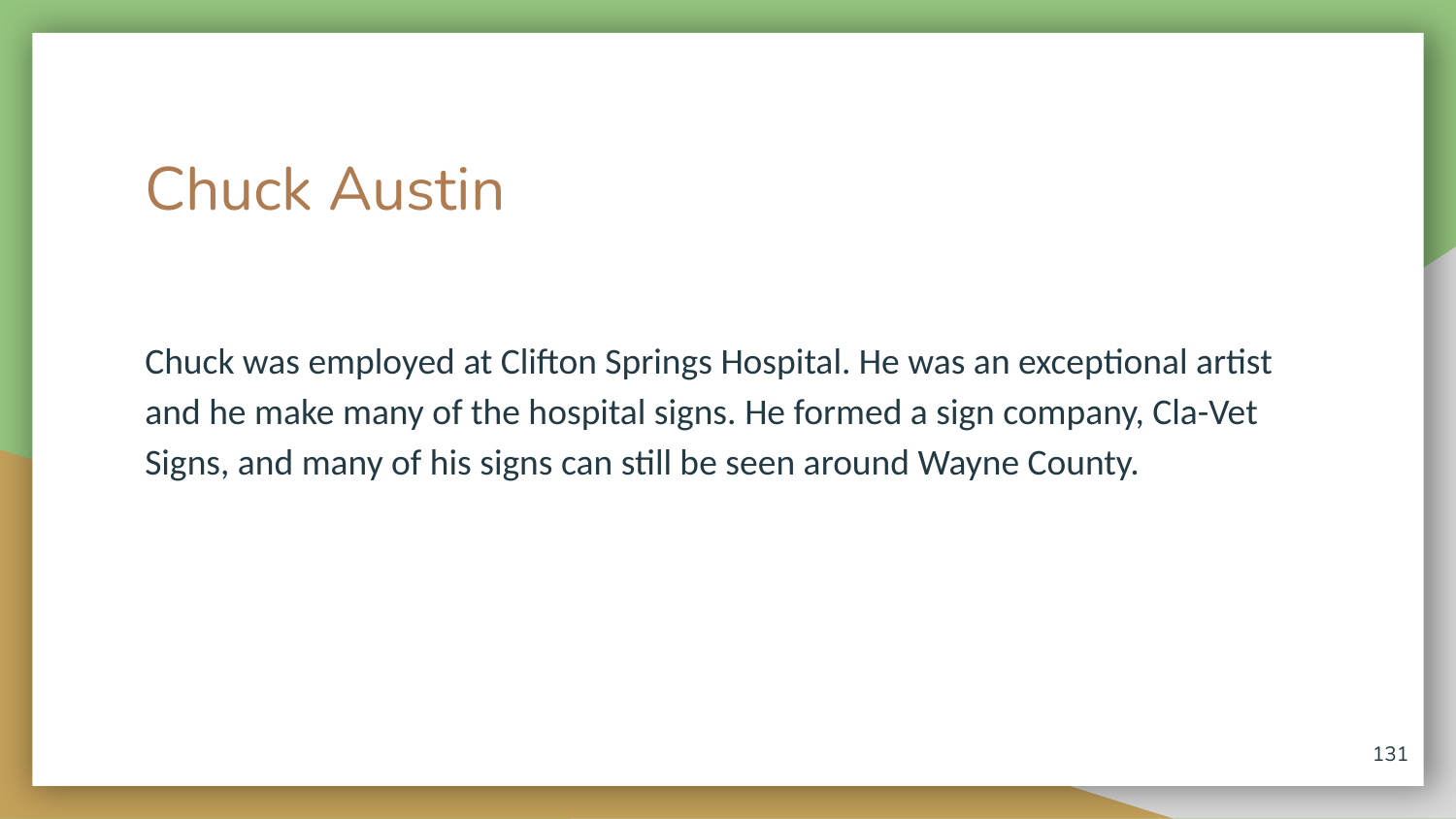

# Chuck Austin
Chuck was employed at Clifton Springs Hospital. He was an exceptional artist and he make many of the hospital signs. He formed a sign company, Cla-Vet Signs, and many of his signs can still be seen around Wayne County.
131